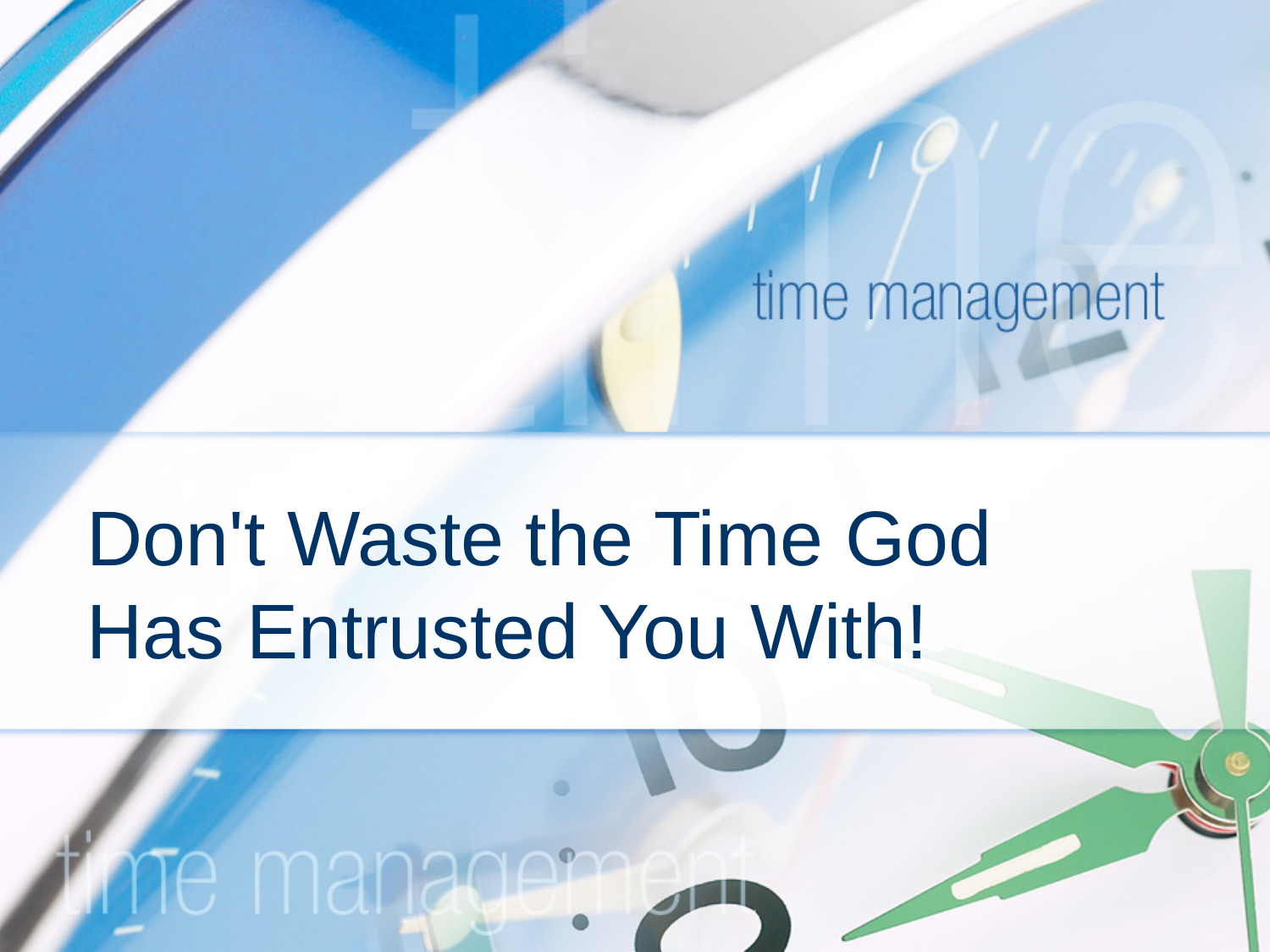

# Don't Waste the Time God Has Entrusted You With!